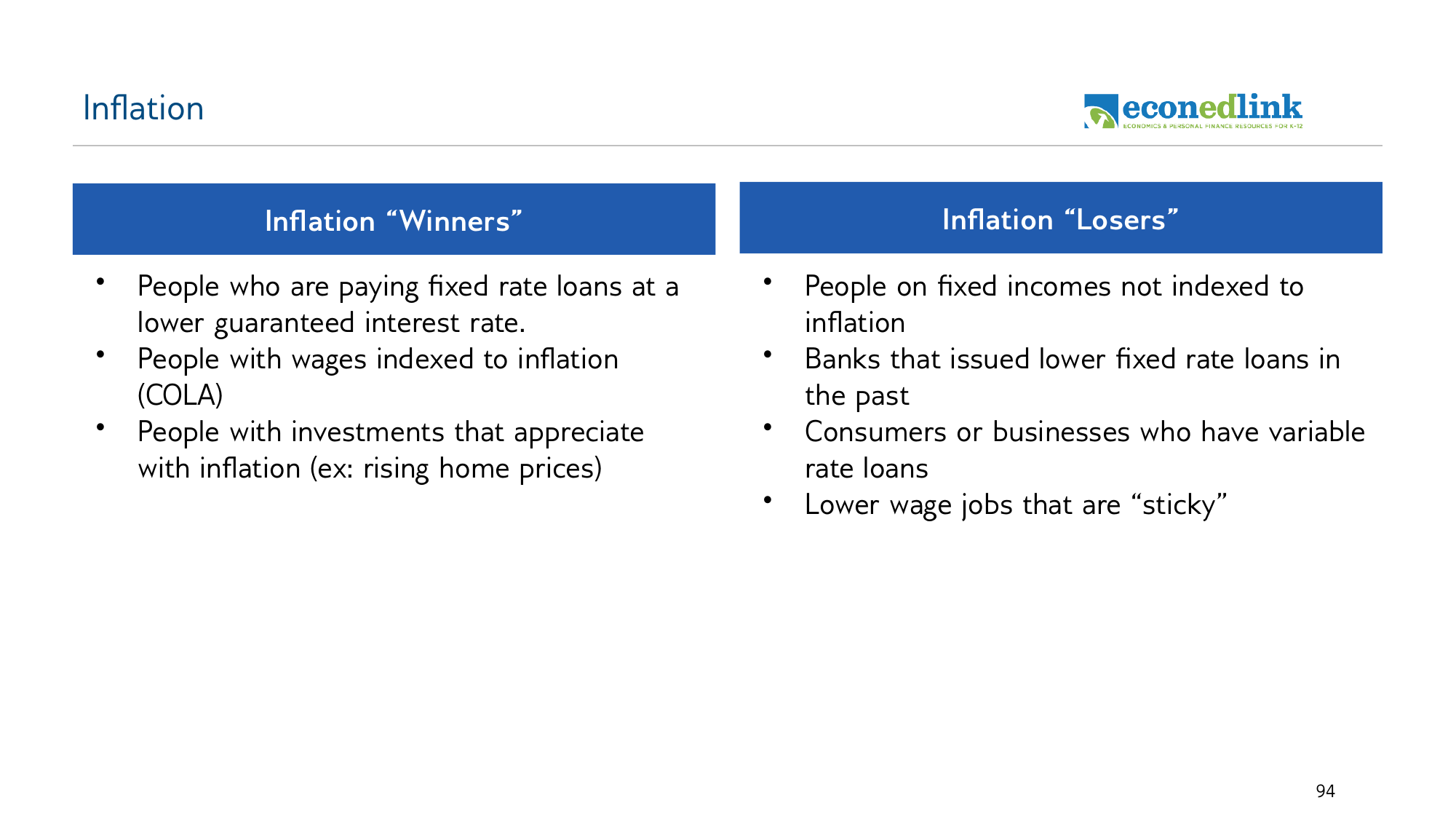

# Inflation
Inflation “Losers”
Inflation “Winners”
People who are paying fixed rate loans at a lower guaranteed interest rate.
People with wages indexed to inflation (COLA)
People with investments that appreciate with inflation (ex: rising home prices)
People on fixed incomes not indexed to inflation
Banks that issued lower fixed rate loans in the past
Consumers or businesses who have variable rate loans
Lower wage jobs that are “sticky”
94